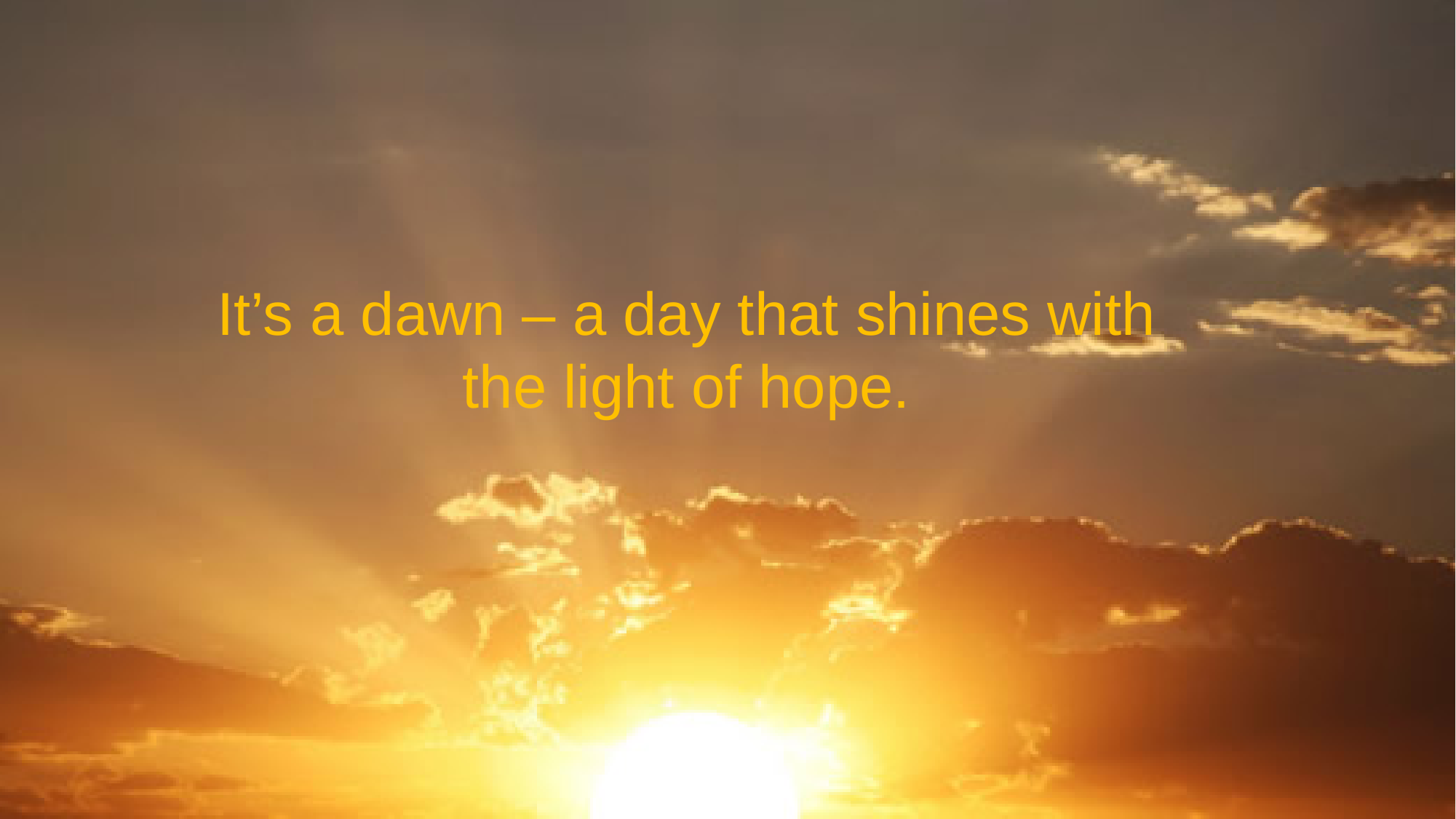

It’s a dawn – a day that shines with the light of hope.